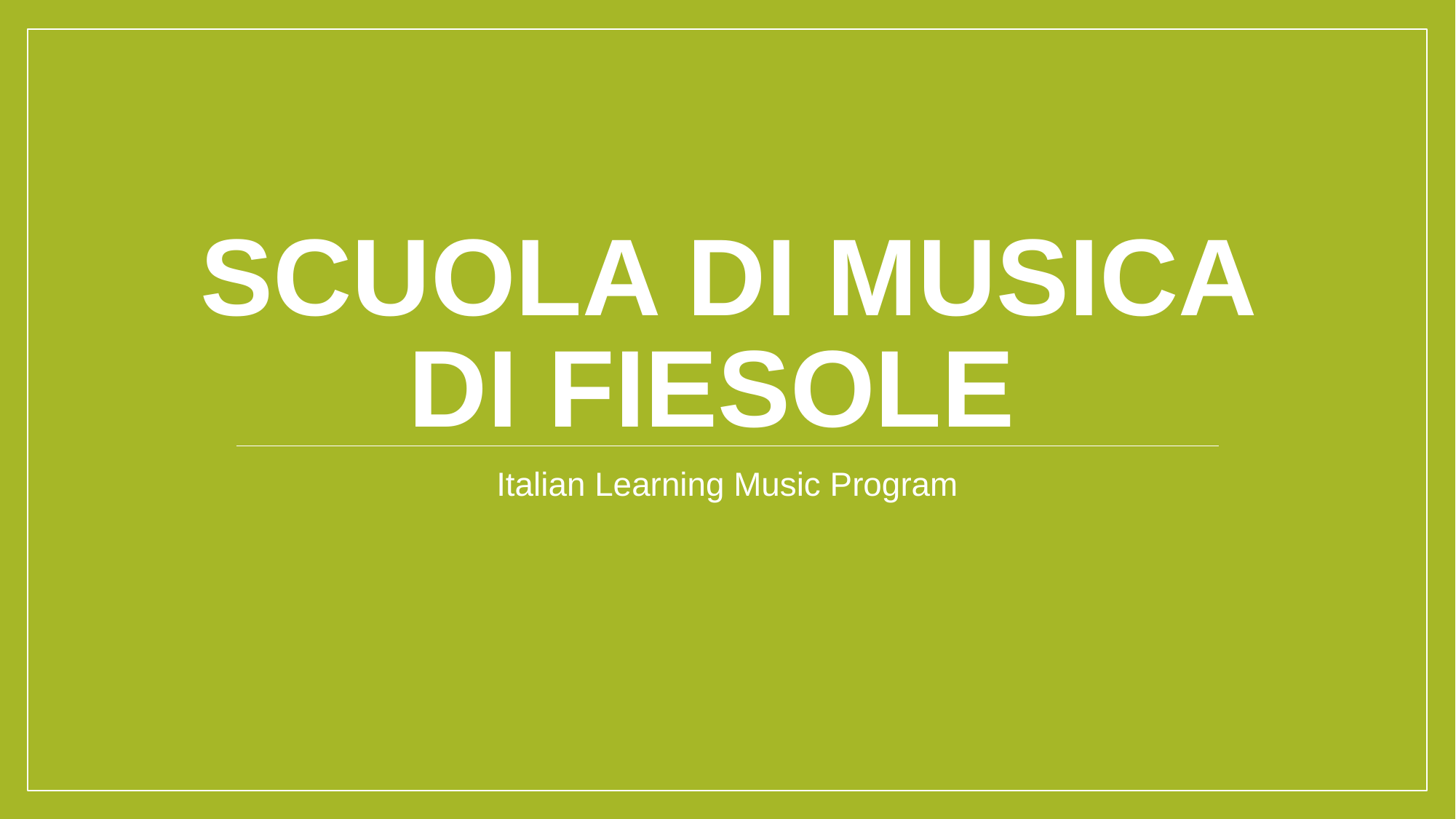

# Scuola di musica di fiesole
Italian Learning Music Program